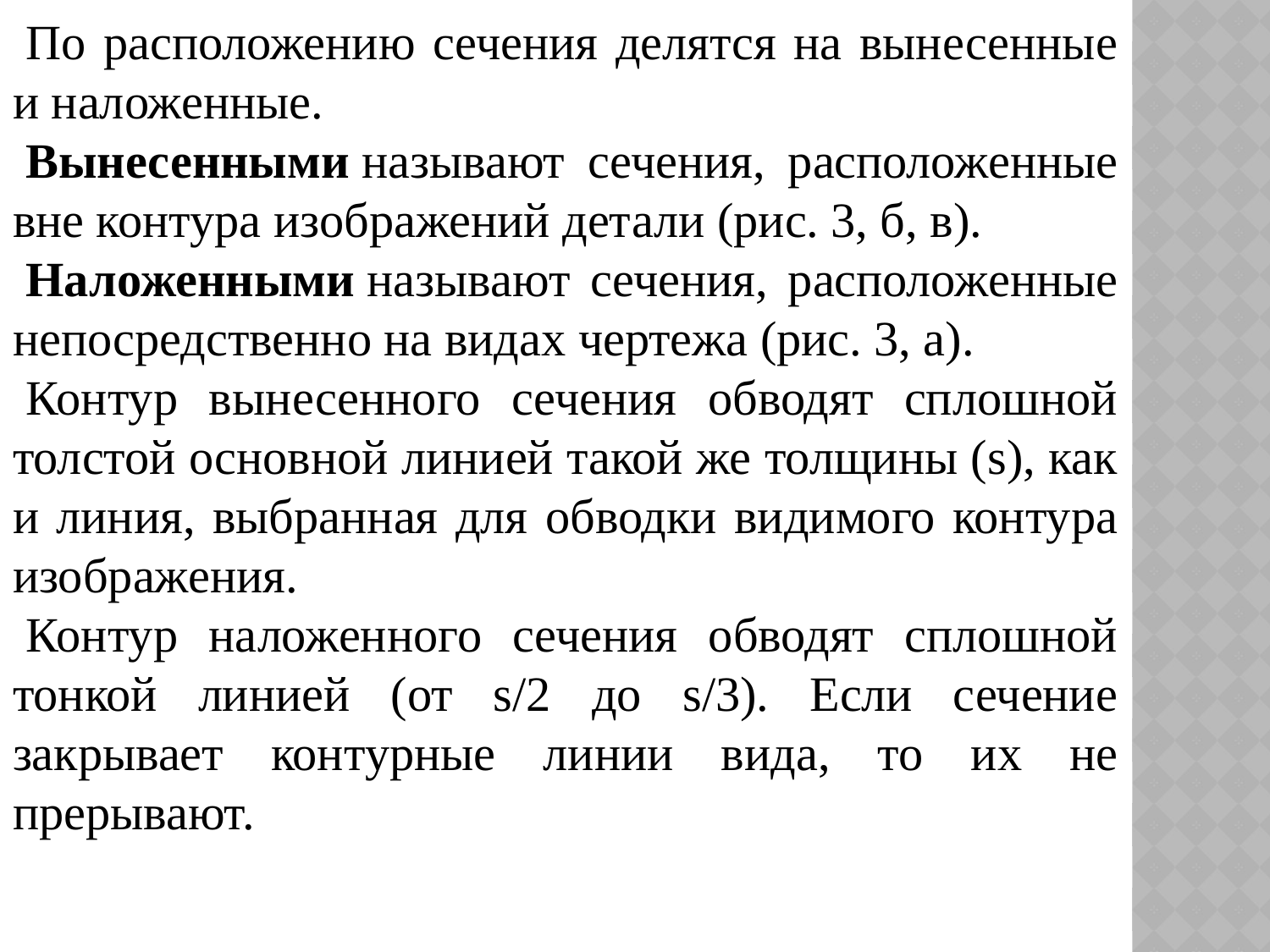

По расположению сечения делятся на вынесенные и наложенные.
Вынесенными называют сечения, расположенные вне контура изображений детали (рис. 3, б, в).
Наложенными называют сечения, расположенные непосредственно на видах чертежа (рис. 3, а).
Контур вынесенного сечения обводят сплошной толстой основной линией такой же толщины (s), как и линия, выбранная для обводки видимого контура изображения.
Контур наложенного сечения обводят сплошной тонкой линией (от s/2 до s/3). Если сечение закрывает контурные линии вида, то их не прерывают.